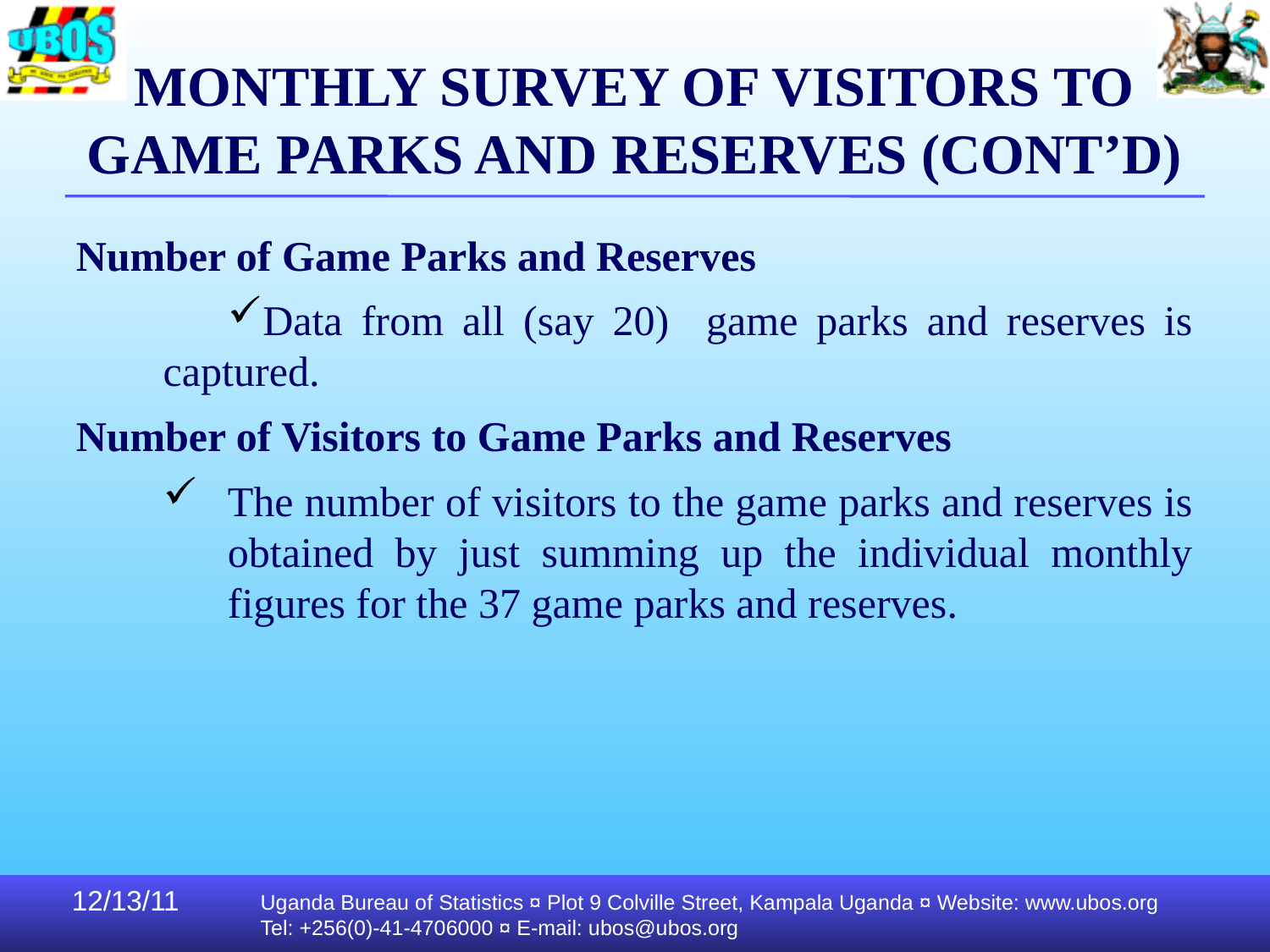

# MONTHLY SURVEY OF VISITORS TO GAME PARKS AND RESERVES (CONT’D)
Number of Game Parks and Reserves
Data from all (say 20)  game parks and reserves is captured.
Number of Visitors to Game Parks and Reserves
The number of visitors to the game parks and reserves is obtained by just summing up the individual monthly figures for the 37 game parks and reserves.

12/13/11
Uganda Bureau of Statistics ¤ Plot 9 Colville Street, Kampala Uganda ¤ Website: www.ubos.org
Tel: +256(0)-41-4706000 ¤ E-mail: ubos@ubos.org